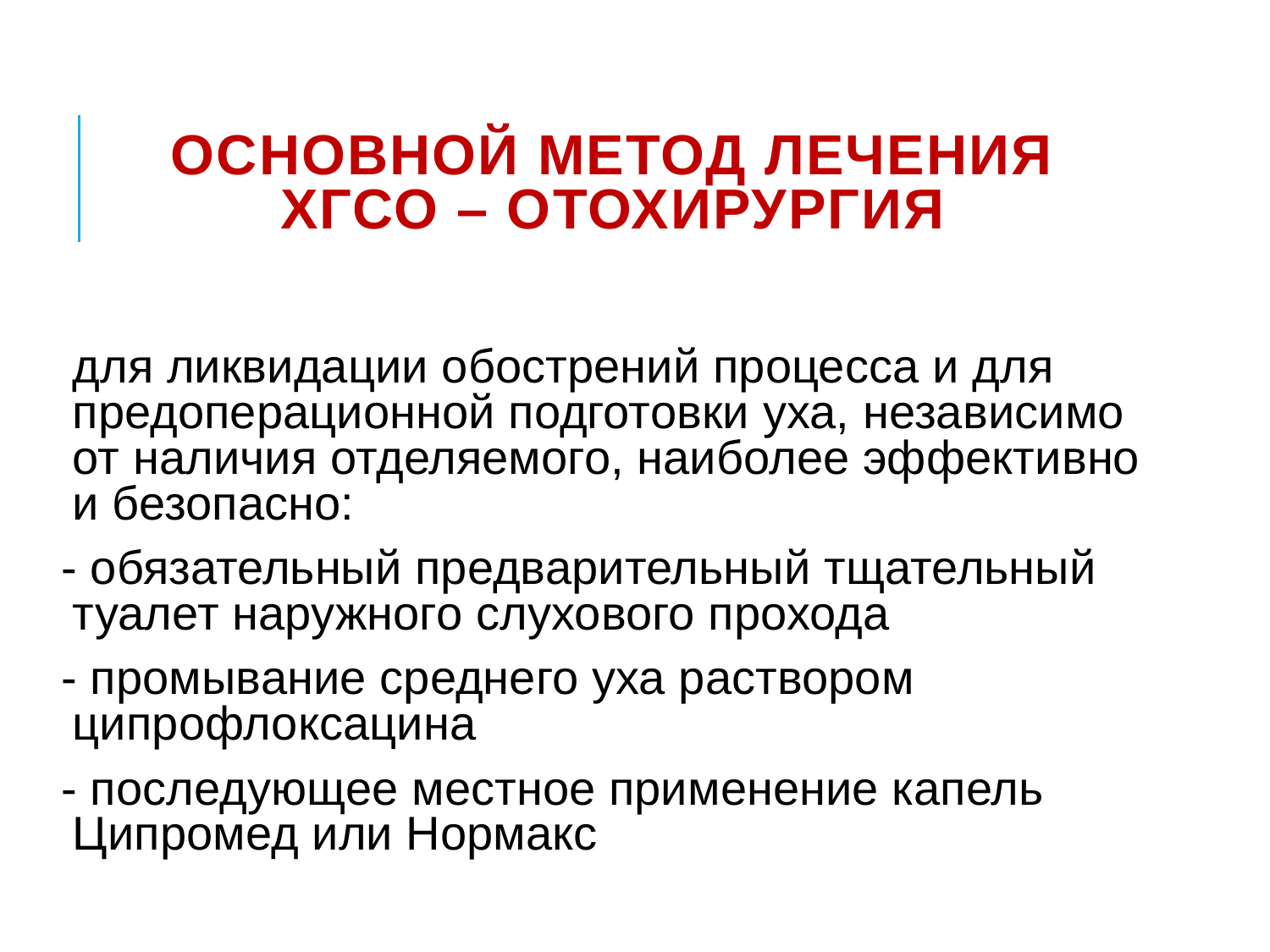

# Основной метод лечения ХГСО – отохирургия

для ликвидации обострений процесса и для предоперационной подготовки уха, независимо от наличия отделяемого, наиболее эффективно и безопасно:
- обязательный предварительный тщательный туалет наружного слухового прохода
- промывание среднего уха раствором ципрофлоксацина
- последующее местное применение капель Ципромед или Нормакс